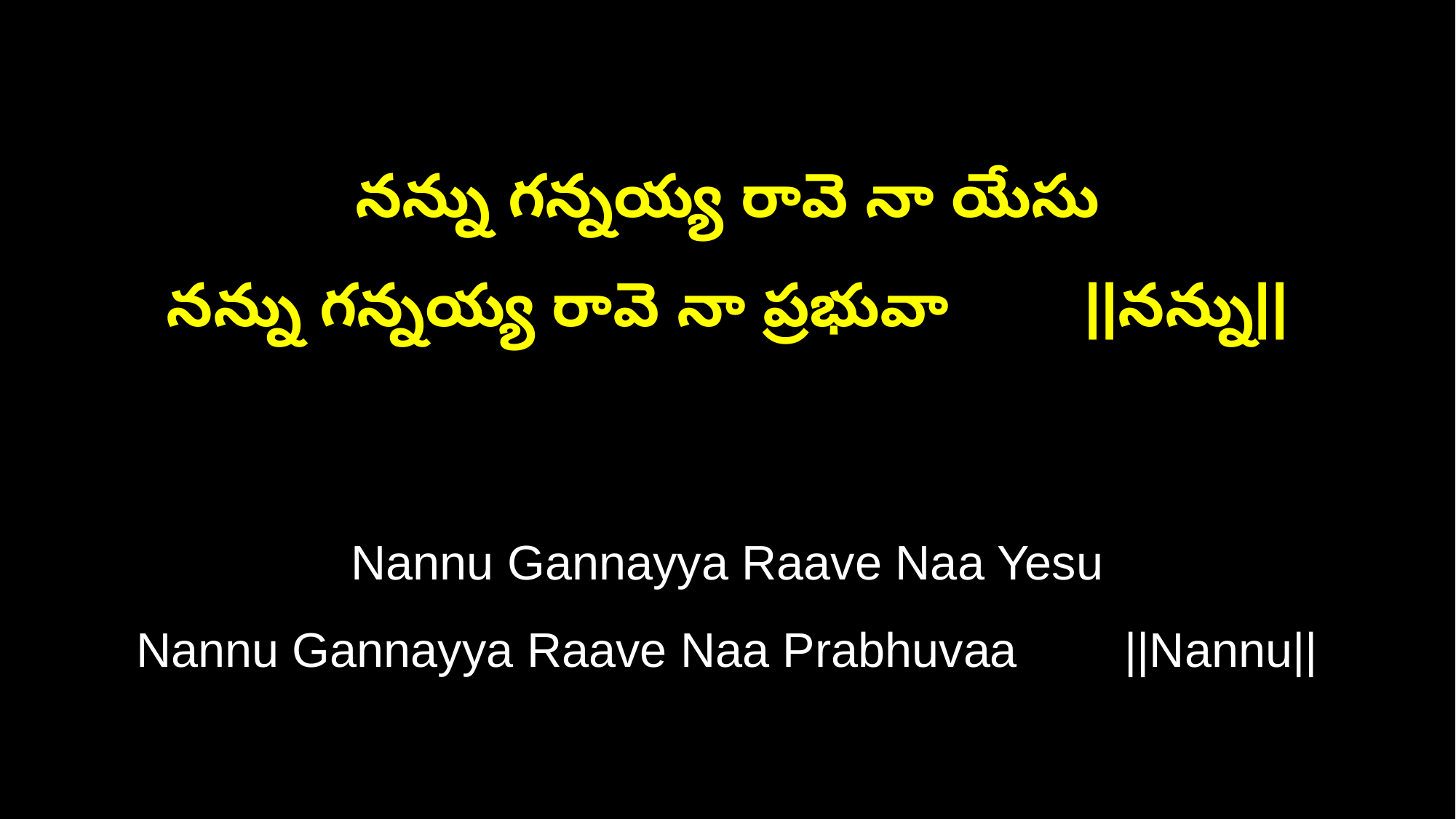

నన్ను గన్నయ్య రావె నా యేసు
నన్ను గన్నయ్య రావె నా ప్రభువా        ||నన్ను||
Nannu Gannayya Raave Naa Yesu
Nannu Gannayya Raave Naa Prabhuvaa        ||Nannu||